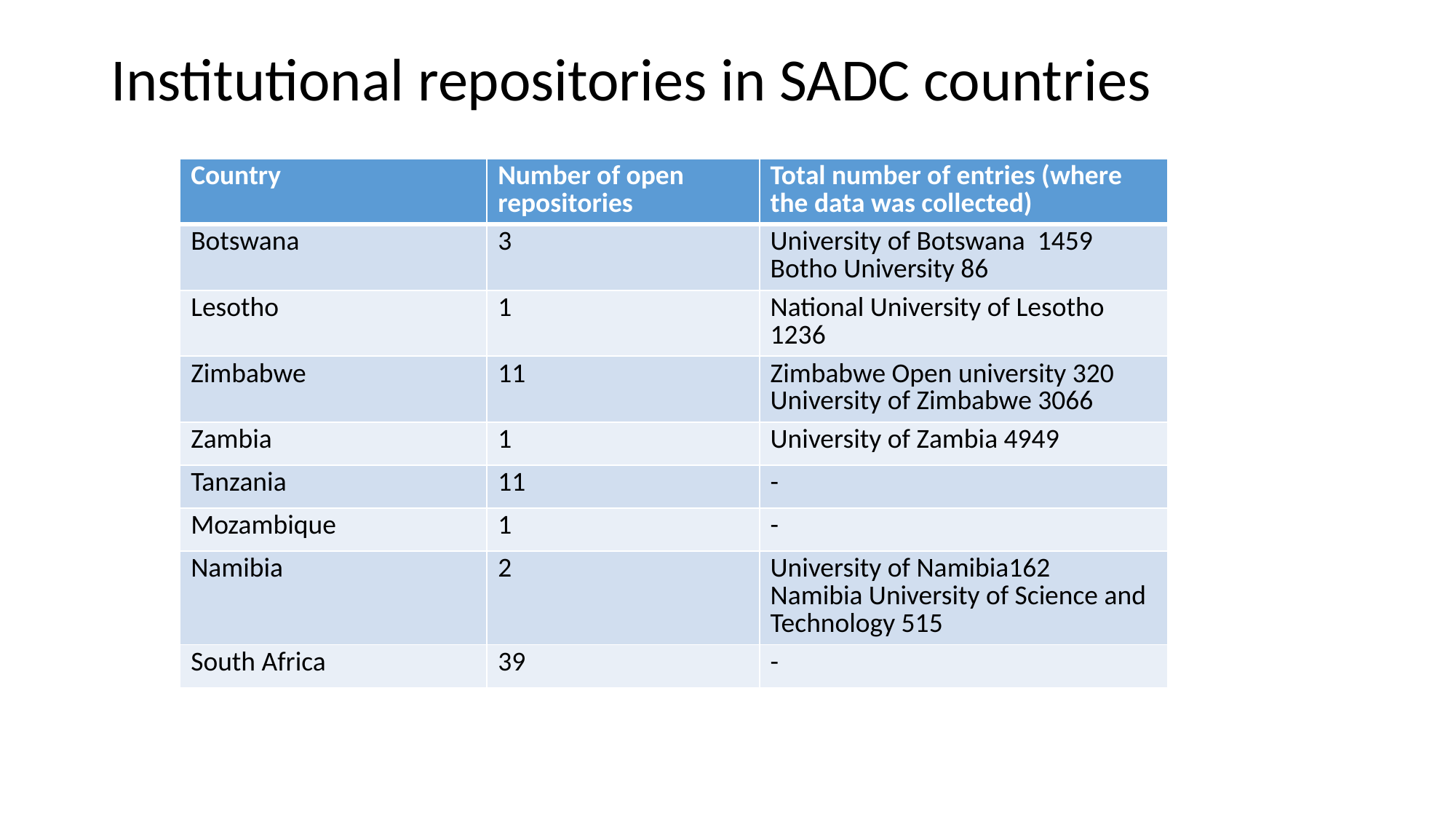

# Institutional repositories in SADC countries
| Country | Number of open repositories | Total number of entries (where the data was collected) |
| --- | --- | --- |
| Botswana | 3 | University of Botswana 1459 Botho University 86 |
| Lesotho | 1 | National University of Lesotho 1236 |
| Zimbabwe | 11 | Zimbabwe Open university 320 University of Zimbabwe 3066 |
| Zambia | 1 | University of Zambia 4949 |
| Tanzania | 11 | - |
| Mozambique | 1 | - |
| Namibia | 2 | University of Namibia162 Namibia University of Science and Technology 515 |
| South Africa | 39 | - |